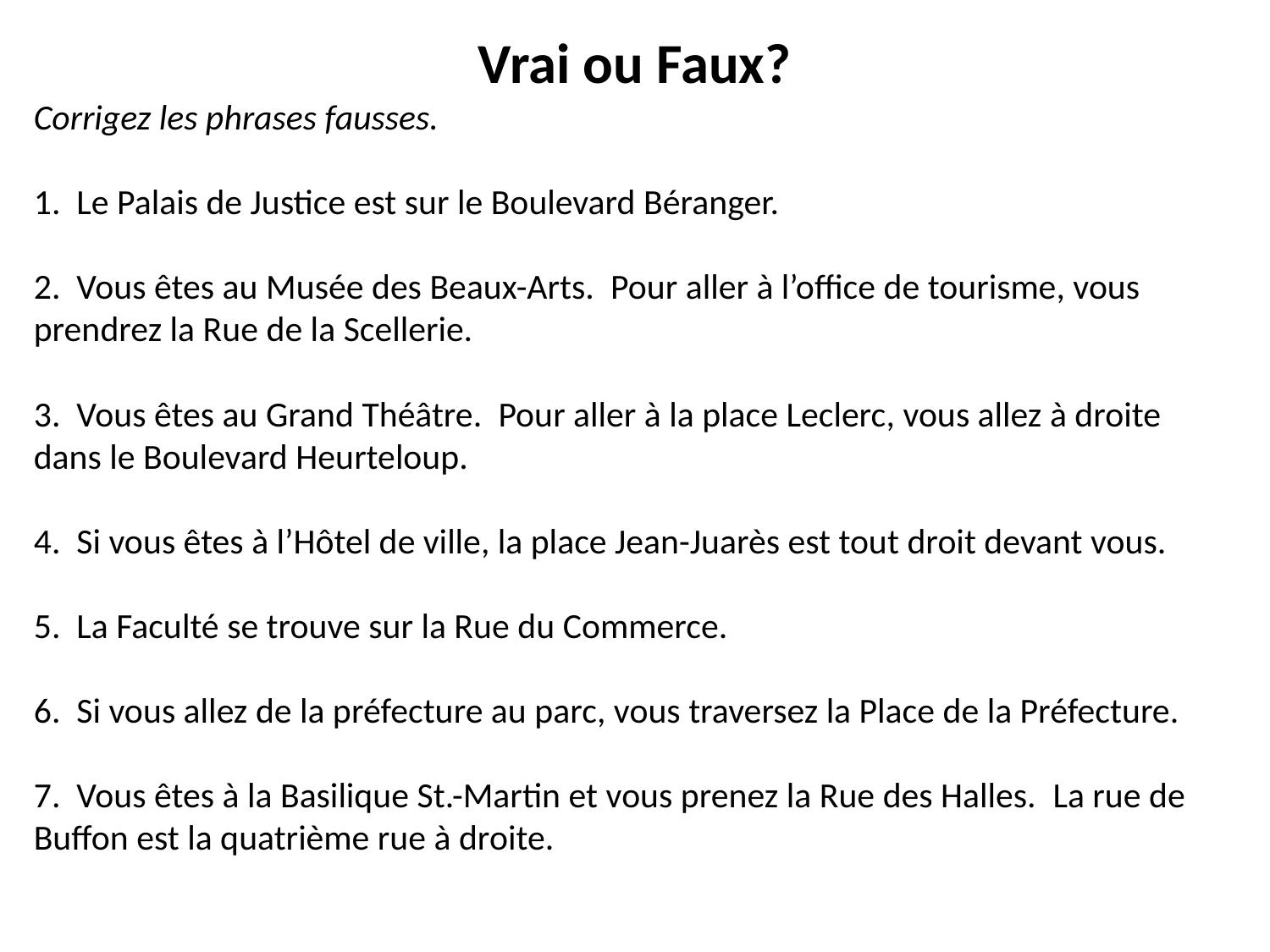

Vrai ou Faux?
Corrigez les phrases fausses.

1.  Le Palais de Justice est sur le Boulevard Béranger.

2.  Vous êtes au Musée des Beaux-Arts.  Pour aller à l’office de tourisme, vous prendrez la Rue de la Scellerie.

3.  Vous êtes au Grand Théâtre.  Pour aller à la place Leclerc, vous allez à droite dans le Boulevard Heurteloup.

4.  Si vous êtes à l’Hôtel de ville, la place Jean-Juarès est tout droit devant vous.

5.  La Faculté se trouve sur la Rue du Commerce.

6.  Si vous allez de la préfecture au parc, vous traversez la Place de la Préfecture.

7.  Vous êtes à la Basilique St.-Martin et vous prenez la Rue des Halles.  La rue de Buffon est la quatrième rue à droite.